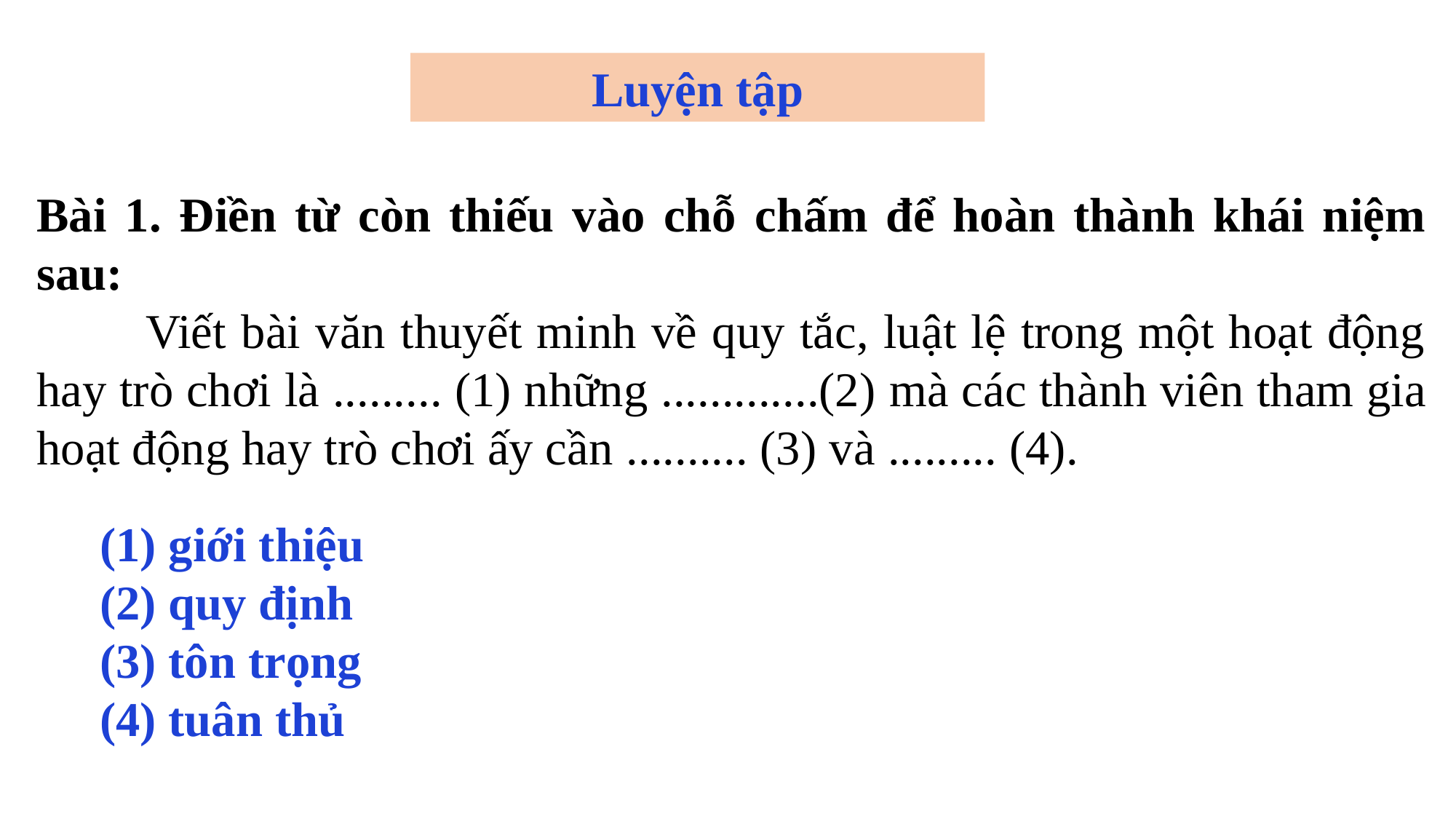

Luyện tập
Bài 1. Điền từ còn thiếu vào chỗ chấm để hoàn thành khái niệm sau:
	Viết bài văn thuyết minh về quy tắc, luật lệ trong một hoạt động hay trò chơi là ......... (1) những .............(2) mà các thành viên tham gia hoạt động hay trò chơi ấy cần .......... (3) và ......... (4).
(1) giới thiệu
(2) quy định
(3) tôn trọng
(4) tuân thủ